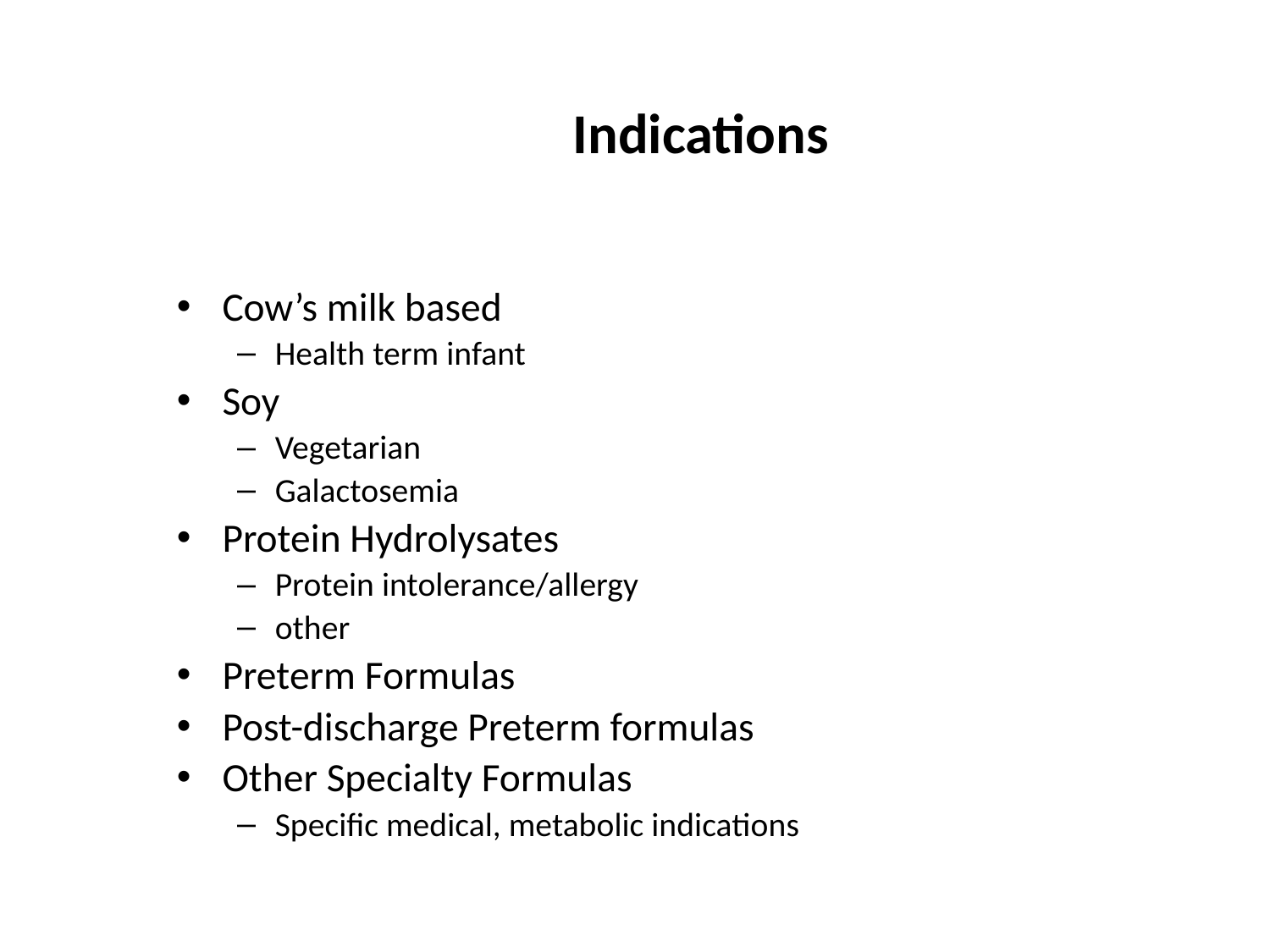

# Indications
Cow’s milk based
Health term infant
Soy
Vegetarian
Galactosemia
Protein Hydrolysates
Protein intolerance/allergy
other
Preterm Formulas
Post-discharge Preterm formulas
Other Specialty Formulas
Specific medical, metabolic indications